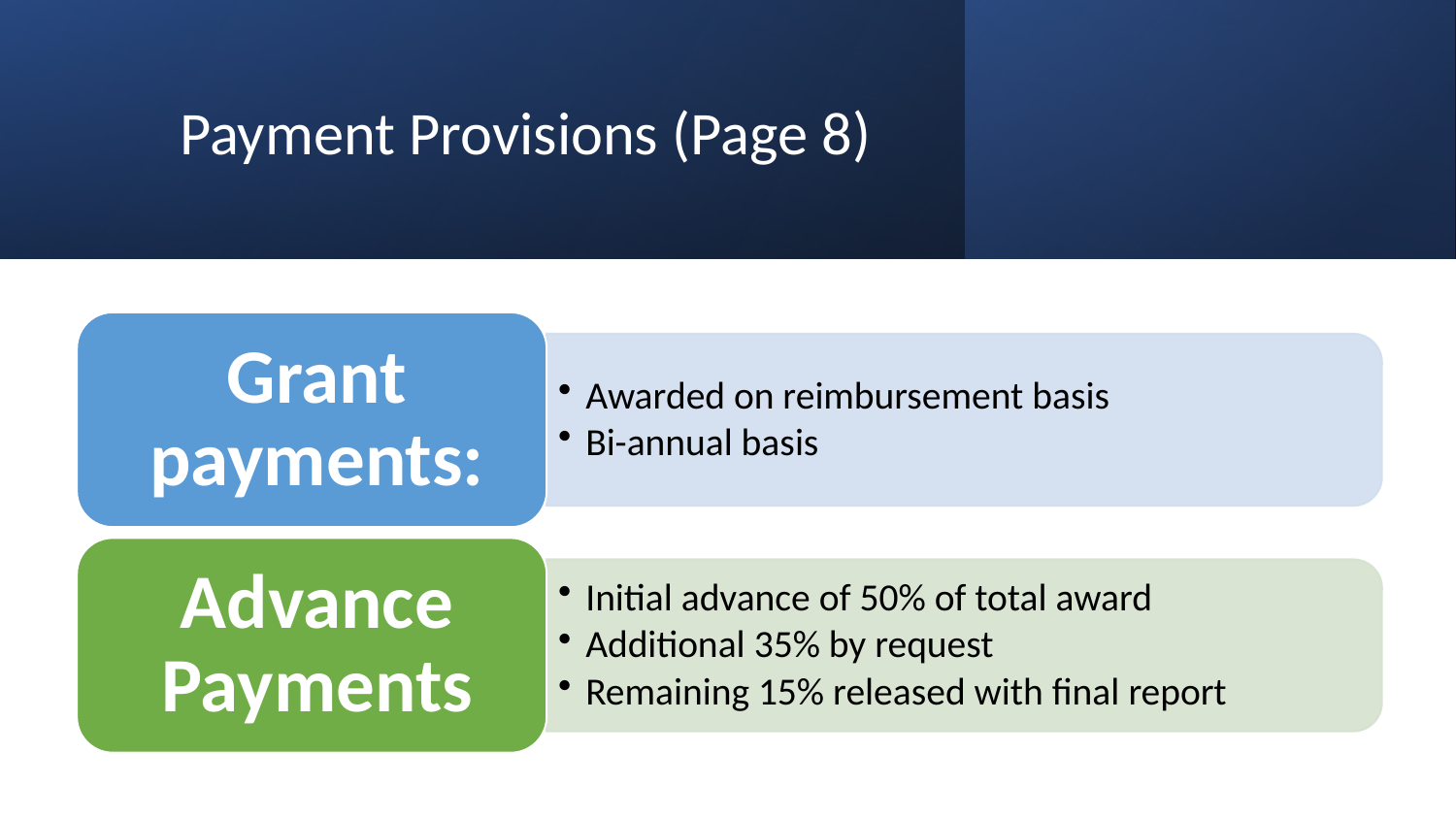

# Payment Provisions (Page 8)
Awarded on reimbursement basis
Bi-annual basis
Grant payments:
Initial advance of 50% of total award
Additional 35% by request
Remaining 15% released with final report
Advance Payments